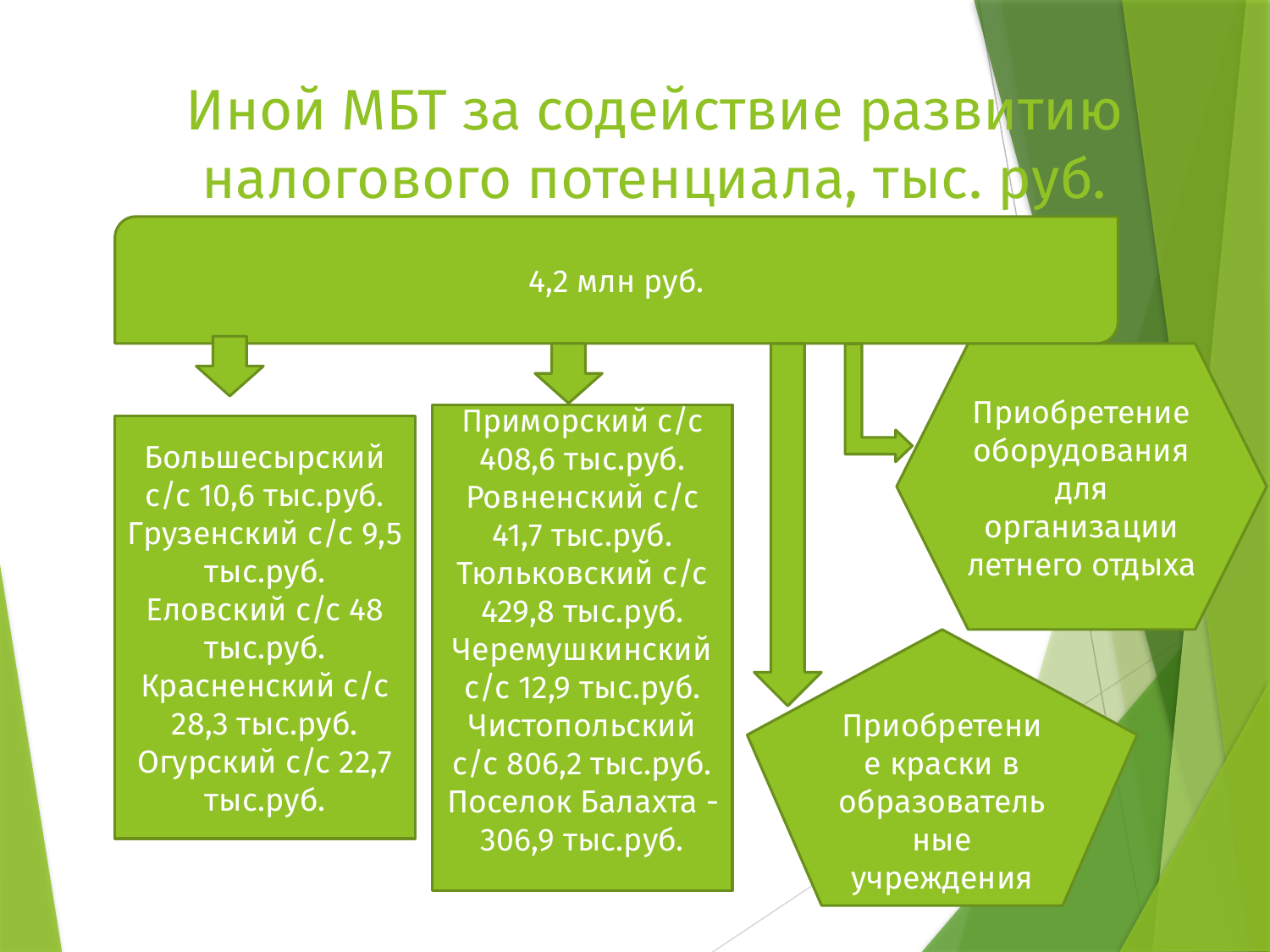

# Иной МБТ за содействие развитию налогового потенциала, тыс. руб.
4,2 млн руб.

Приобретение оборудования для организации летнего отдыха

Приморский с/с 408,6 тыс.руб.
Ровненский с/с 41,7 тыс.руб.
Тюльковский с/с 429,8 тыс.руб.
Черемушкинский с/с 12,9 тыс.руб.
Чистопольский с/с 806,2 тыс.руб.
Поселок Балахта -306,9 тыс.руб.

Большесырский с/с 10,6 тыс.руб.
Грузенский с/с 9,5 тыс.руб.
Еловский с/с 48 тыс.руб.
Красненский с/с 28,3 тыс.руб.
Огурский с/с 22,7 тыс.руб.
Приобретение краски в образовательные учреждения